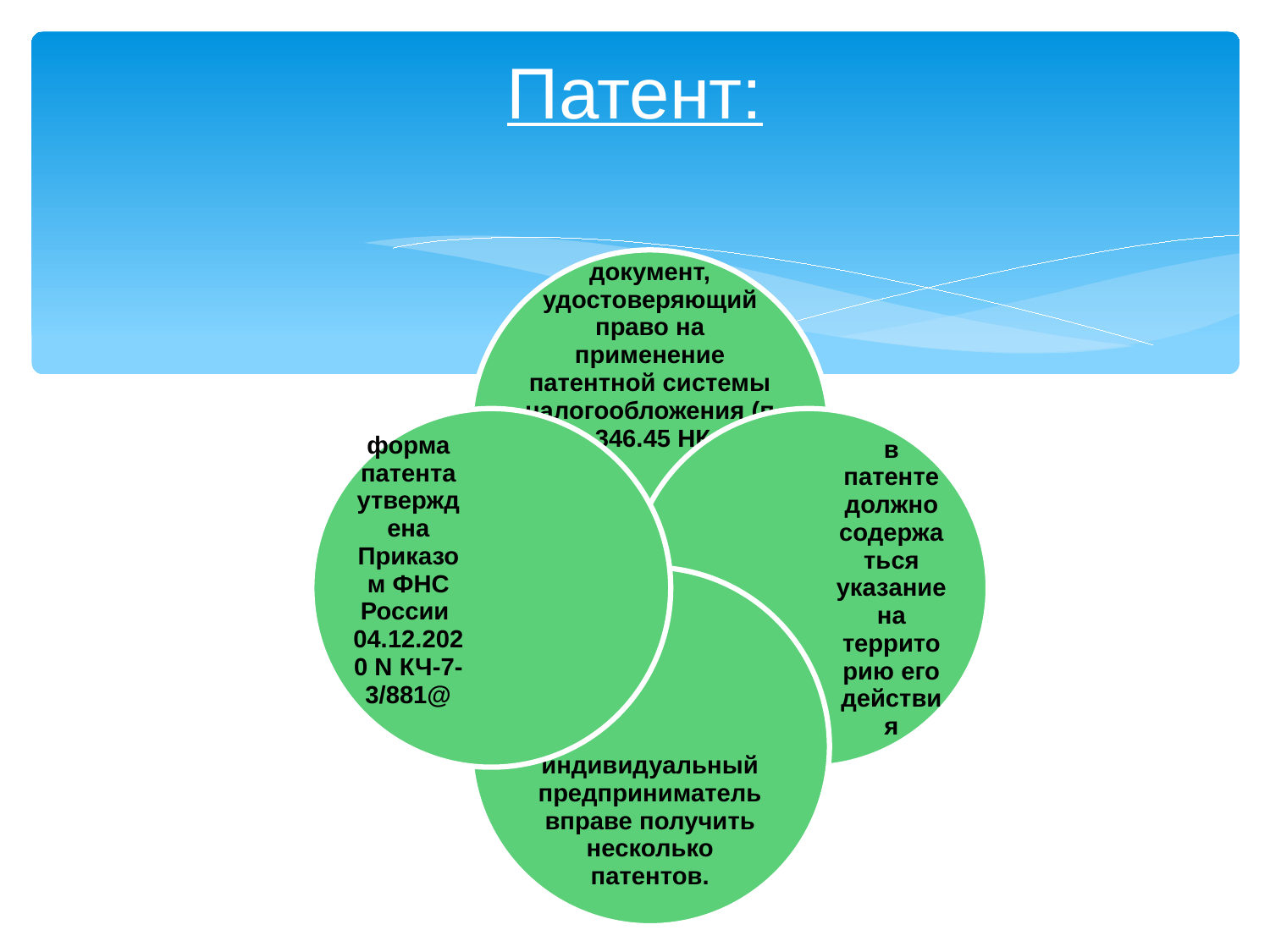

# Патент:
документ, удостоверяющий право на применение патентной системы налогообложения (п 1 ст. 346.45 НК РФ)
в патенте должно содержаться указание на территорию его действия
индивидуальный предприниматель вправе получить несколько патентов.
форма патента утверждена Приказом ФНС России  04.12.2020 N КЧ-7-3/881@